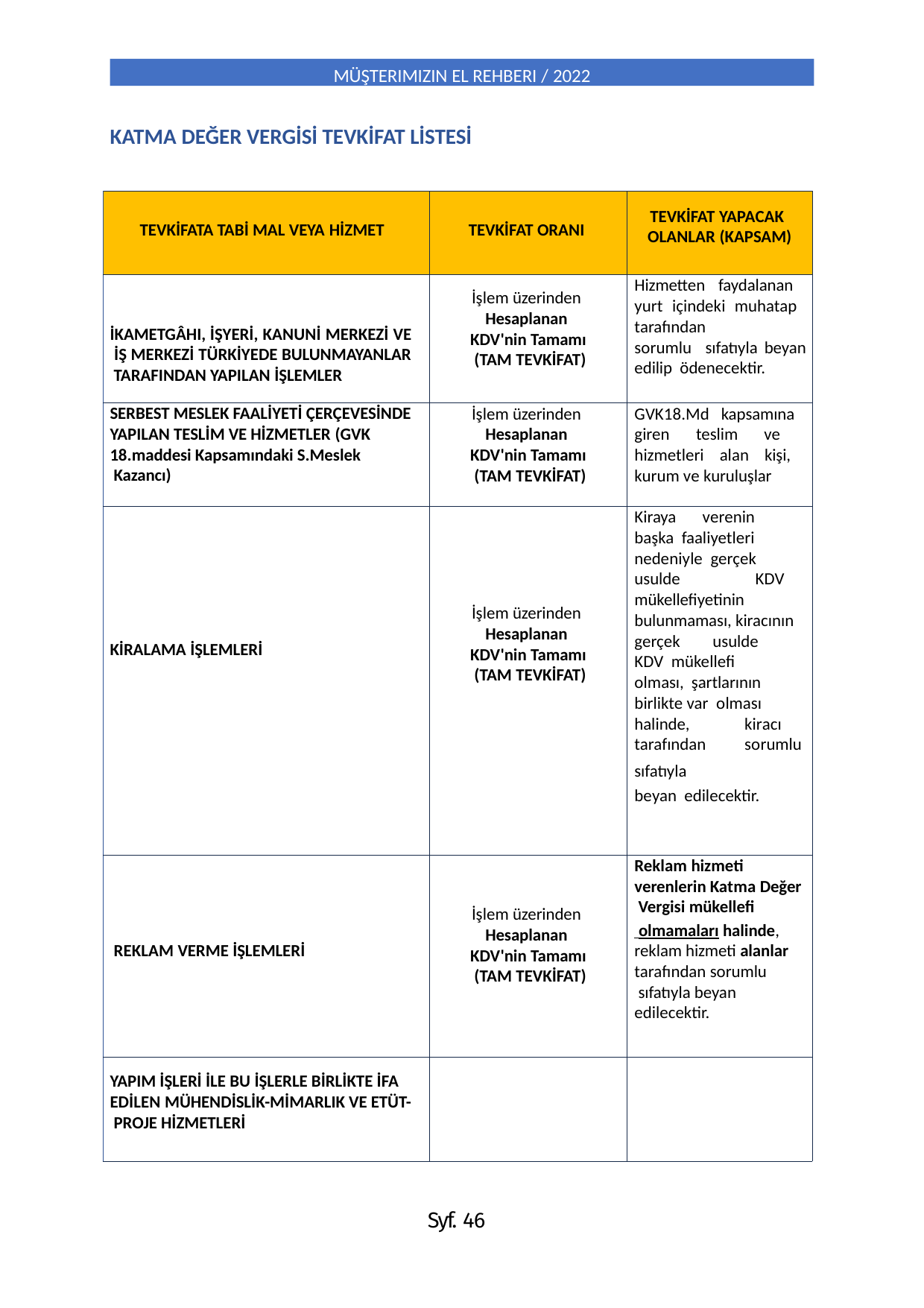

MÜŞTERIMIZIN EL REHBERI / 2022
KATMA DEĞER VERGİSİ TEVKİFAT LİSTESİ
| TEVKİFATA TABİ MAL VEYA HİZMET | TEVKİFAT ORANI | TEVKİFAT YAPACAK OLANLAR (KAPSAM) |
| --- | --- | --- |
| İKAMETGÂHI, İŞYERİ, KANUNİ MERKEZİ VE İŞ MERKEZİ TÜRKİYEDE BULUNMAYANLAR TARAFINDAN YAPILAN İŞLEMLER | İşlem üzerinden Hesaplanan KDV'nin Tamamı (TAM TEVKİFAT) | Hizmetten faydalanan yurt içindeki muhatap tarafından sorumlu sıfatıyla beyan edilip ödenecektir. |
| SERBEST MESLEK FAALİYETİ ÇERÇEVESİNDE YAPILAN TESLİM VE HİZMETLER (GVK 18.maddesi Kapsamındaki S.Meslek Kazancı) | İşlem üzerinden Hesaplanan KDV'nin Tamamı (TAM TEVKİFAT) | GVK18.Md kapsamına giren teslim ve hizmetleri alan kişi, kurum ve kuruluşlar |
| KİRALAMA İŞLEMLERİ | İşlem üzerinden Hesaplanan KDV'nin Tamamı (TAM TEVKİFAT) | Kiraya verenin başka faaliyetleri nedeniyle gerçek usulde KDV mükellefiyetinin bulunmaması, kiracının gerçek usulde KDV mükellefi olması, şartlarının birlikte var olması halinde, kiracı tarafından sorumlu sıfatıyla beyan edilecektir. |
| REKLAM VERME İŞLEMLERİ | İşlem üzerinden Hesaplanan KDV'nin Tamamı (TAM TEVKİFAT) | Reklam hizmeti verenlerin Katma Değer Vergisi mükellefi olmamaları halinde, reklam hizmeti alanlar tarafından sorumlu sıfatıyla beyan edilecektir. |
| YAPIM İŞLERİ İLE BU İŞLERLE BİRLİKTE İFA EDİLEN MÜHENDİSLİK-MİMARLIK VE ETÜT- PROJE HİZMETLERİ |  |  |
Syf. 46